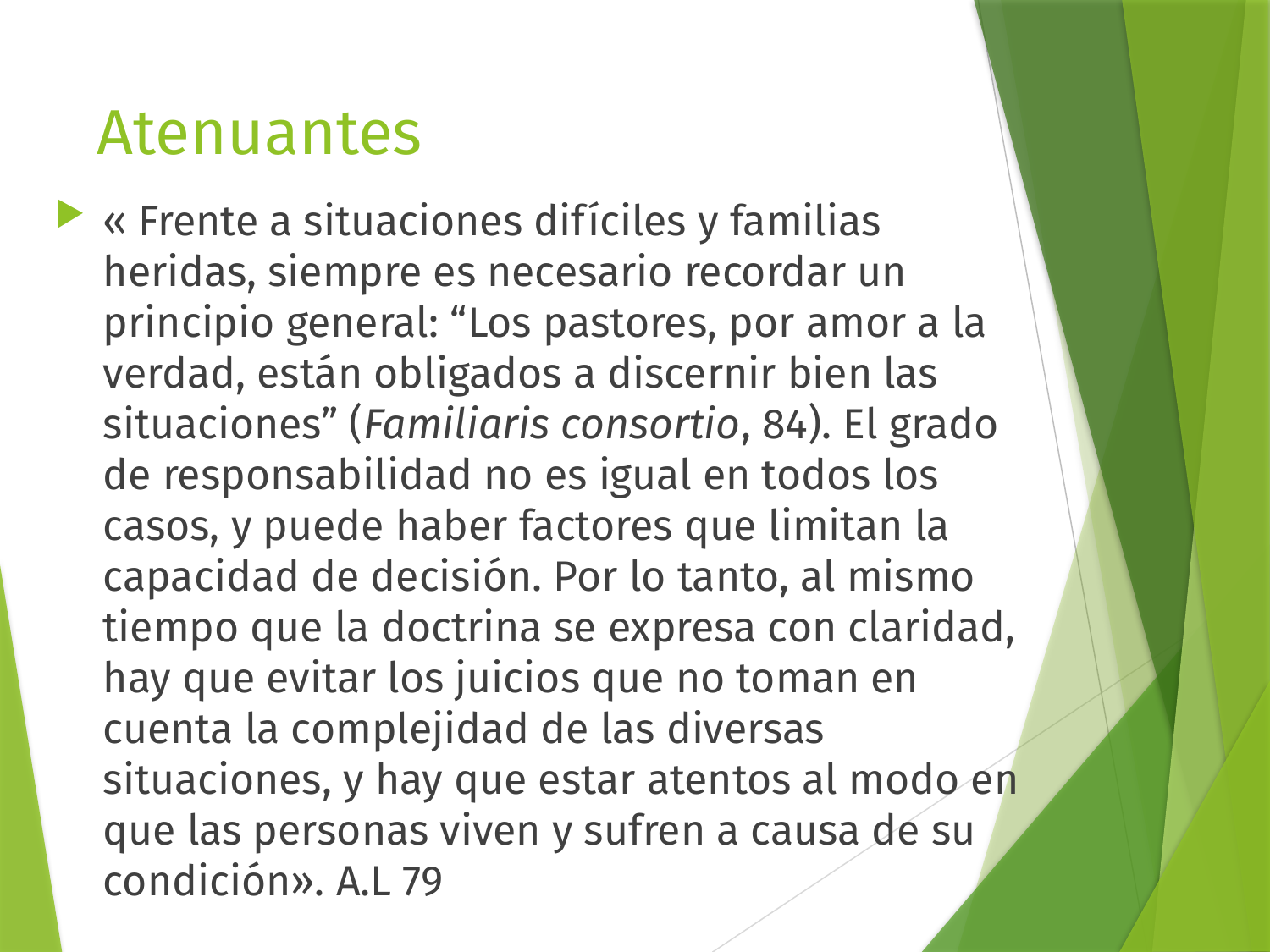

# Atenuantes
« Frente a situaciones difíciles y familias heridas, siempre es necesario recordar un principio general: “Los pastores, por amor a la verdad, están obligados a discernir bien las situaciones” (Familiaris consortio, 84). El grado de responsabilidad no es igual en todos los casos, y puede haber factores que limitan la capacidad de decisión. Por lo tanto, al mismo tiempo que la doctrina se expresa con claridad, hay que evitar los juicios que no toman en cuenta la complejidad de las diversas situaciones, y hay que estar atentos al modo en que las personas viven y sufren a causa de su condición». A.L 79